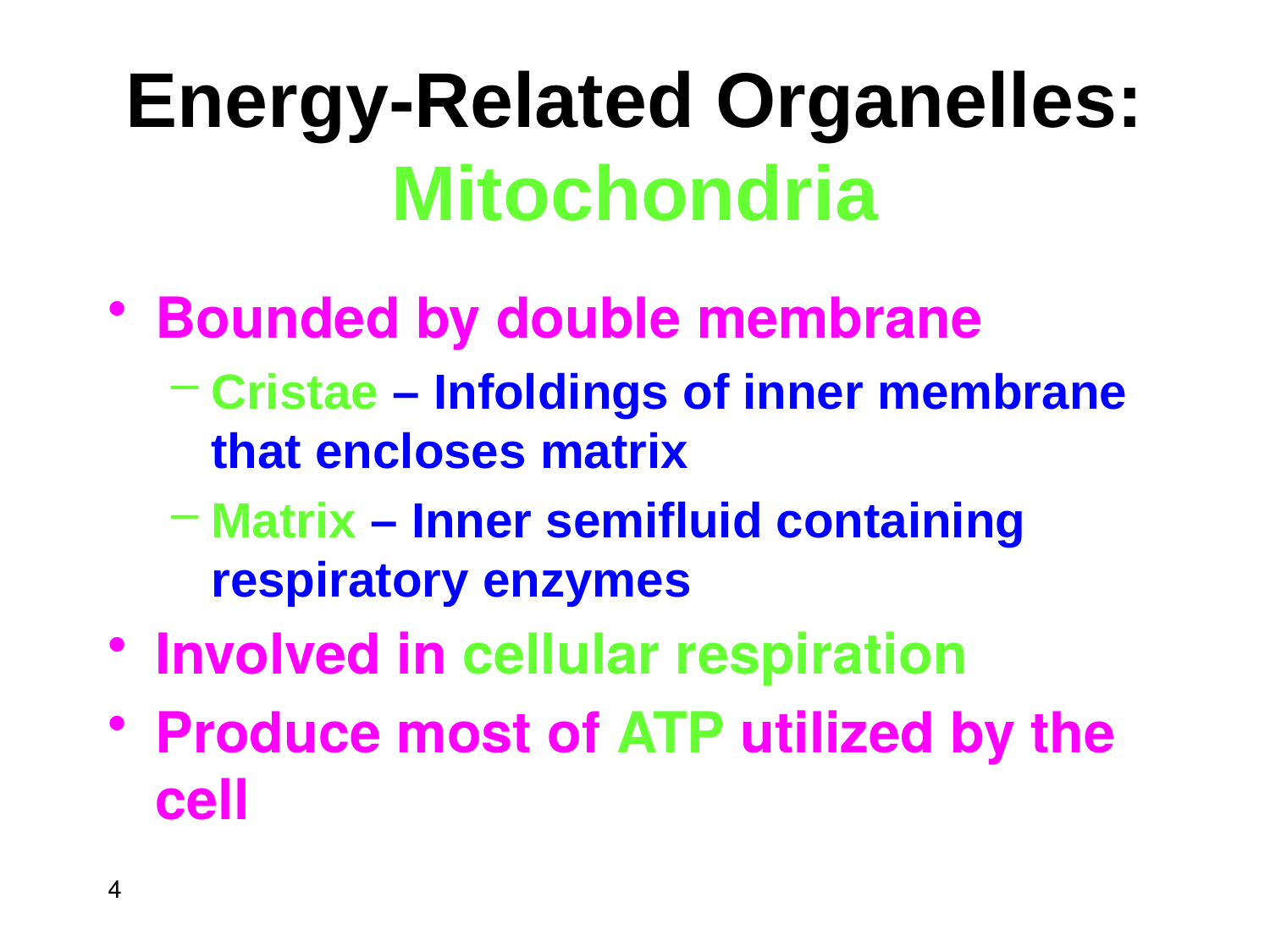

# Energy-Related Organelles: Mitochondria
Bounded by double membrane
Cristae – Infoldings of inner membrane that encloses matrix
Matrix – Inner semifluid containing respiratory enzymes
Involved in cellular respiration
Produce most of ATP utilized by the cell
4